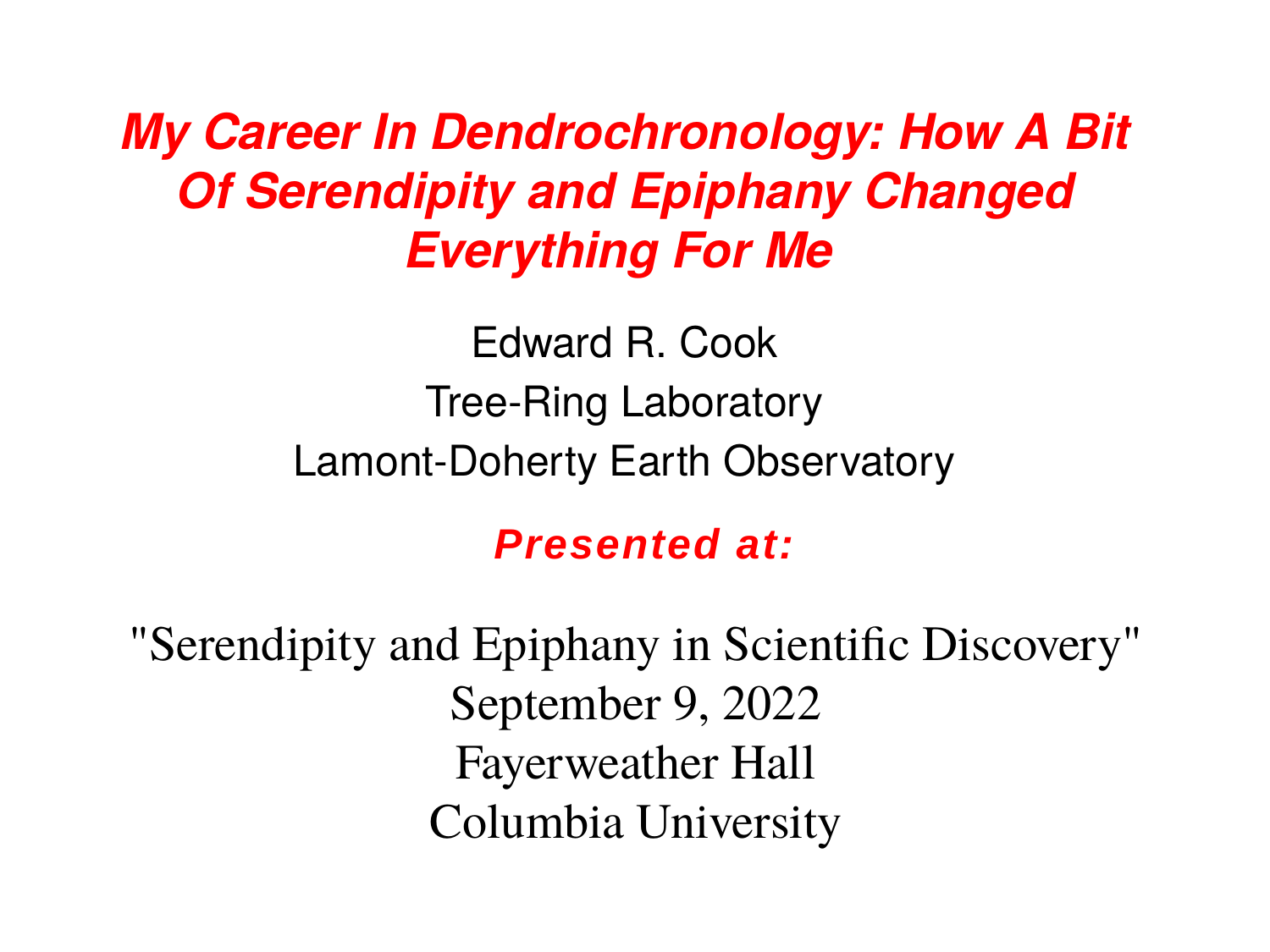

# My Career In Dendrochronology: How A Bit Of Serendipity and Epiphany Changed Everything For Me
Edward R. Cook
Tree-Ring Laboratory
Lamont-Doherty Earth Observatory
Presented at:
"Serendipity and Epiphany in Scientific Discovery"
September 9, 2022
Fayerweather Hall
Columbia University